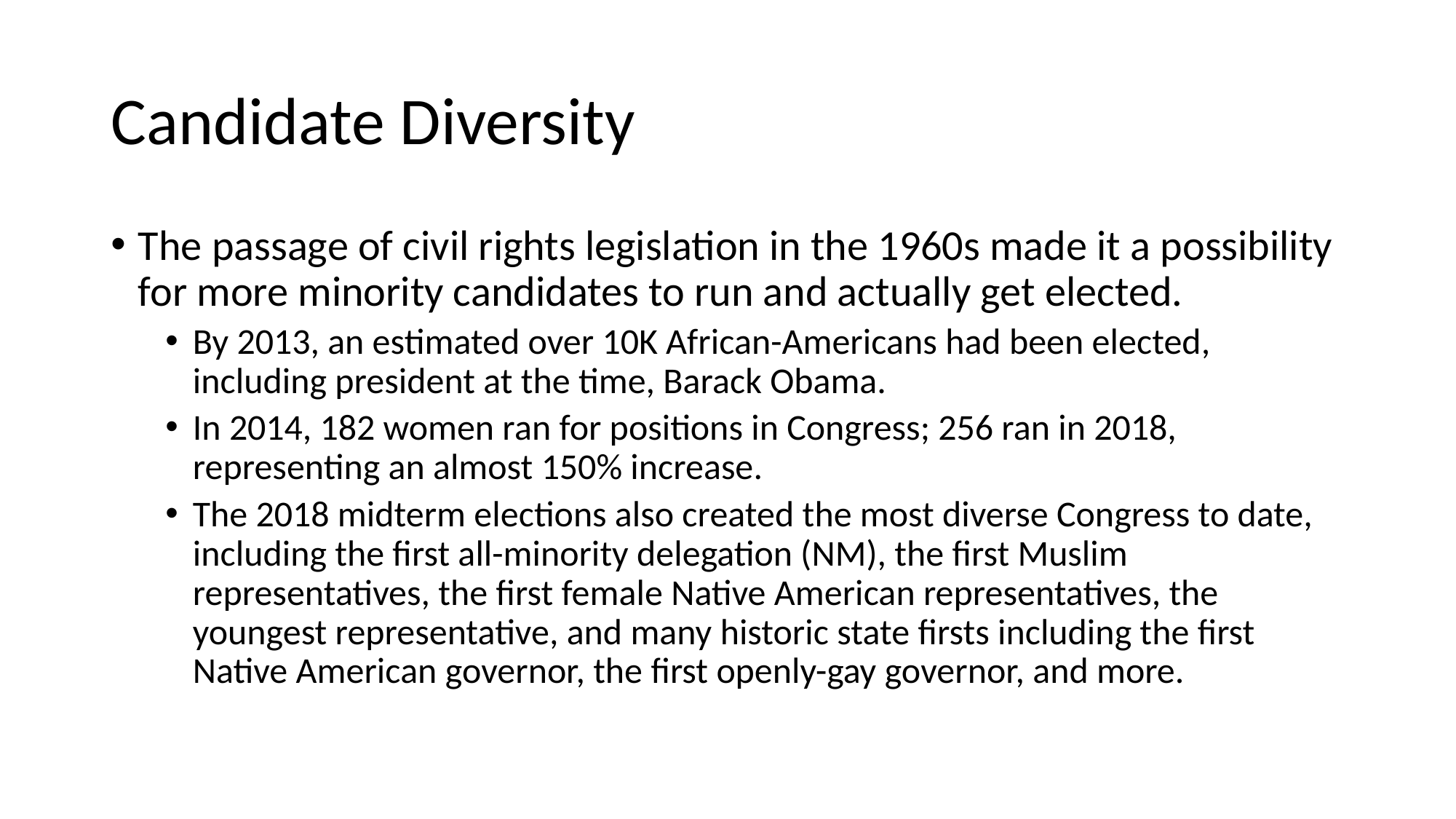

# Candidate Diversity
The passage of civil rights legislation in the 1960s made it a possibility for more minority candidates to run and actually get elected.
By 2013, an estimated over 10K African-Americans had been elected, including president at the time, Barack Obama.
In 2014, 182 women ran for positions in Congress; 256 ran in 2018, representing an almost 150% increase.
The 2018 midterm elections also created the most diverse Congress to date, including the first all-minority delegation (NM), the first Muslim representatives, the first female Native American representatives, the youngest representative, and many historic state firsts including the first Native American governor, the first openly-gay governor, and more.